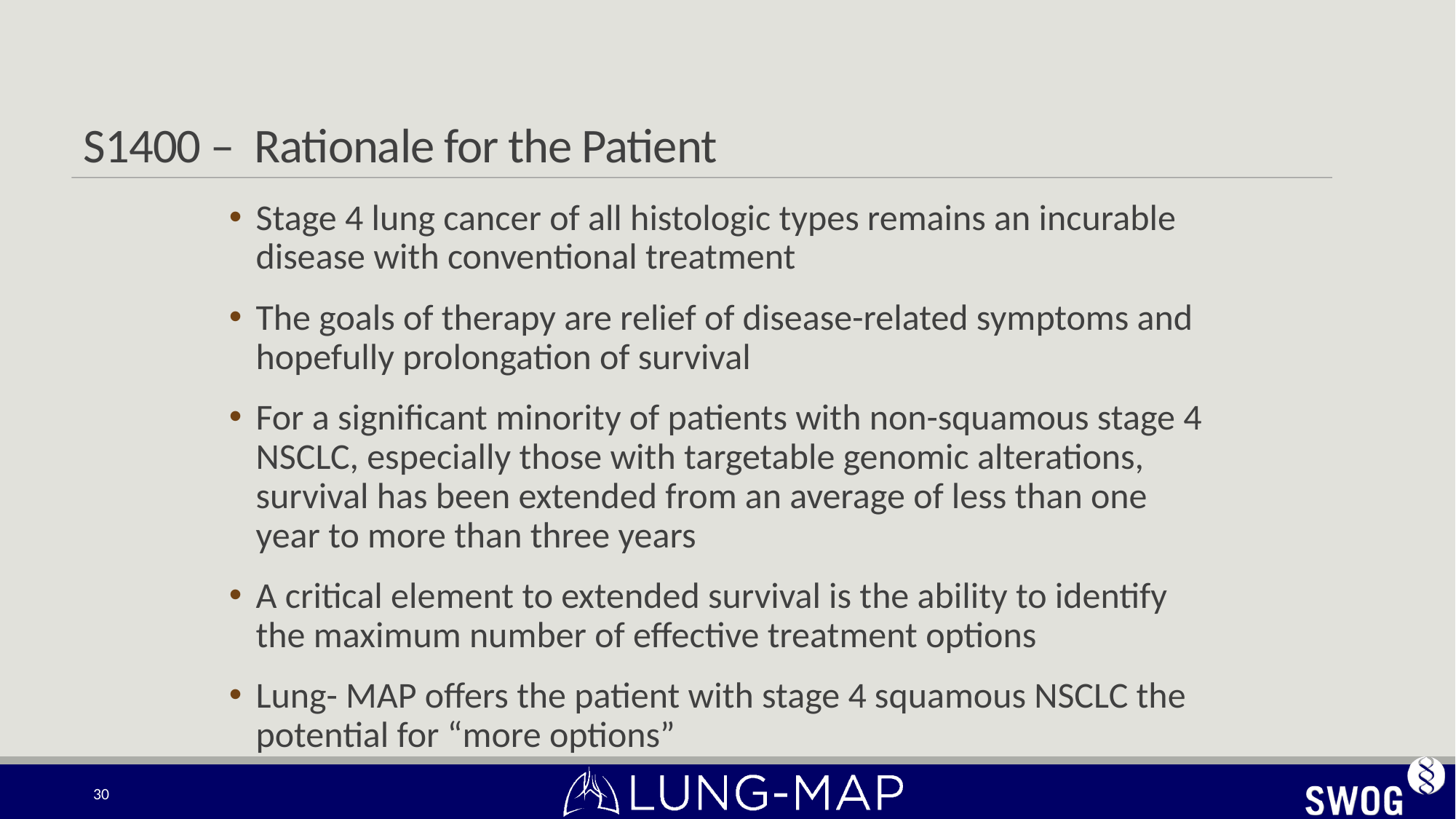

# S1400 –  Rationale for the Patient
Stage 4 lung cancer of all histologic types remains an incurable disease with conventional treatment
The goals of therapy are relief of disease-related symptoms and hopefully prolongation of survival
For a significant minority of patients with non-squamous stage 4 NSCLC, especially those with targetable genomic alterations, survival has been extended from an average of less than one year to more than three years
A critical element to extended survival is the ability to identify the maximum number of effective treatment options
Lung- MAP offers the patient with stage 4 squamous NSCLC the potential for “more options”
30